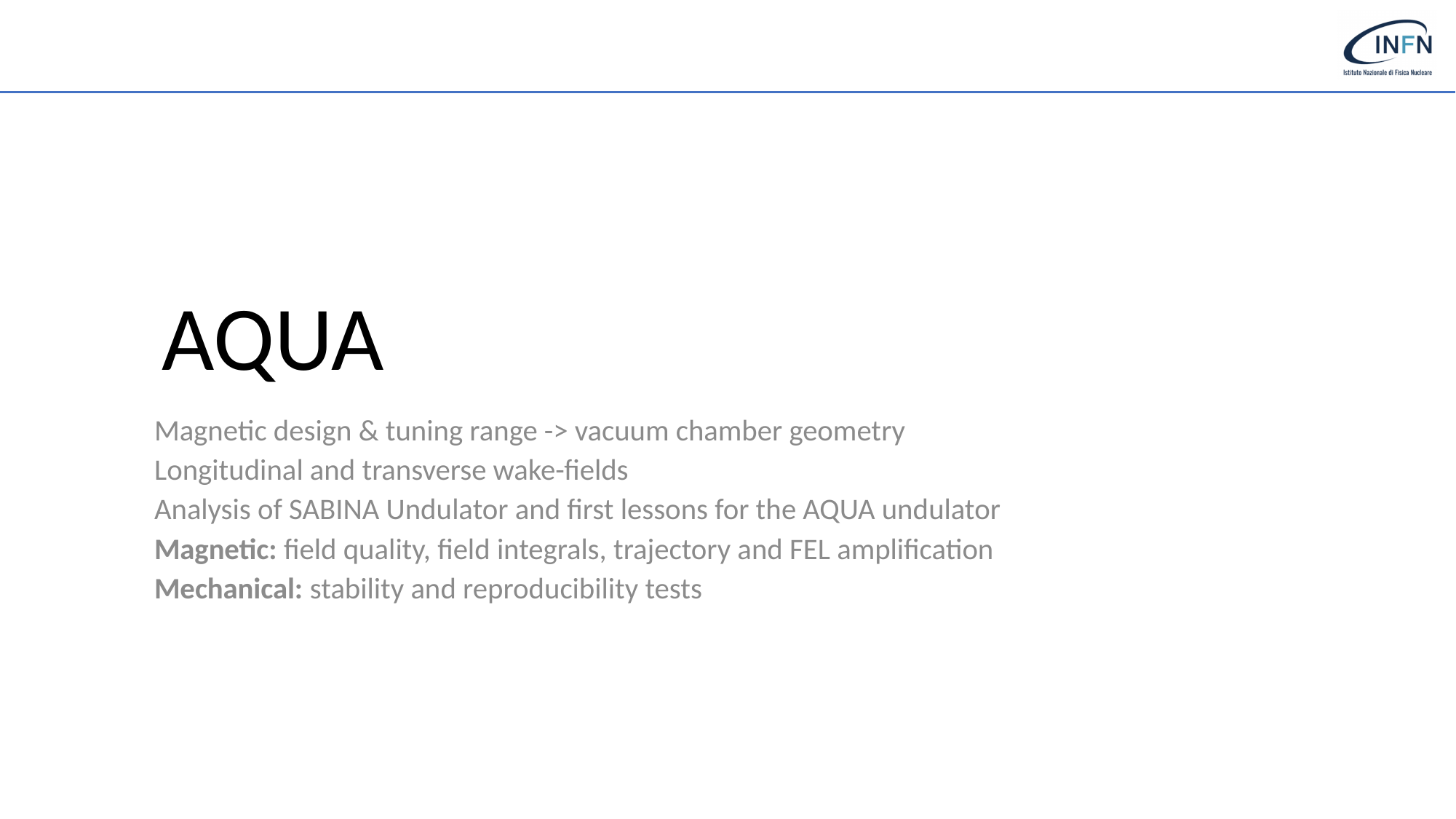

# AQUA
Magnetic design & tuning range -> vacuum chamber geometry
Longitudinal and transverse wake-fields
Analysis of SABINA Undulator and first lessons for the AQUA undulator
Magnetic: field quality, field integrals, trajectory and FEL amplification
Mechanical: stability and reproducibility tests